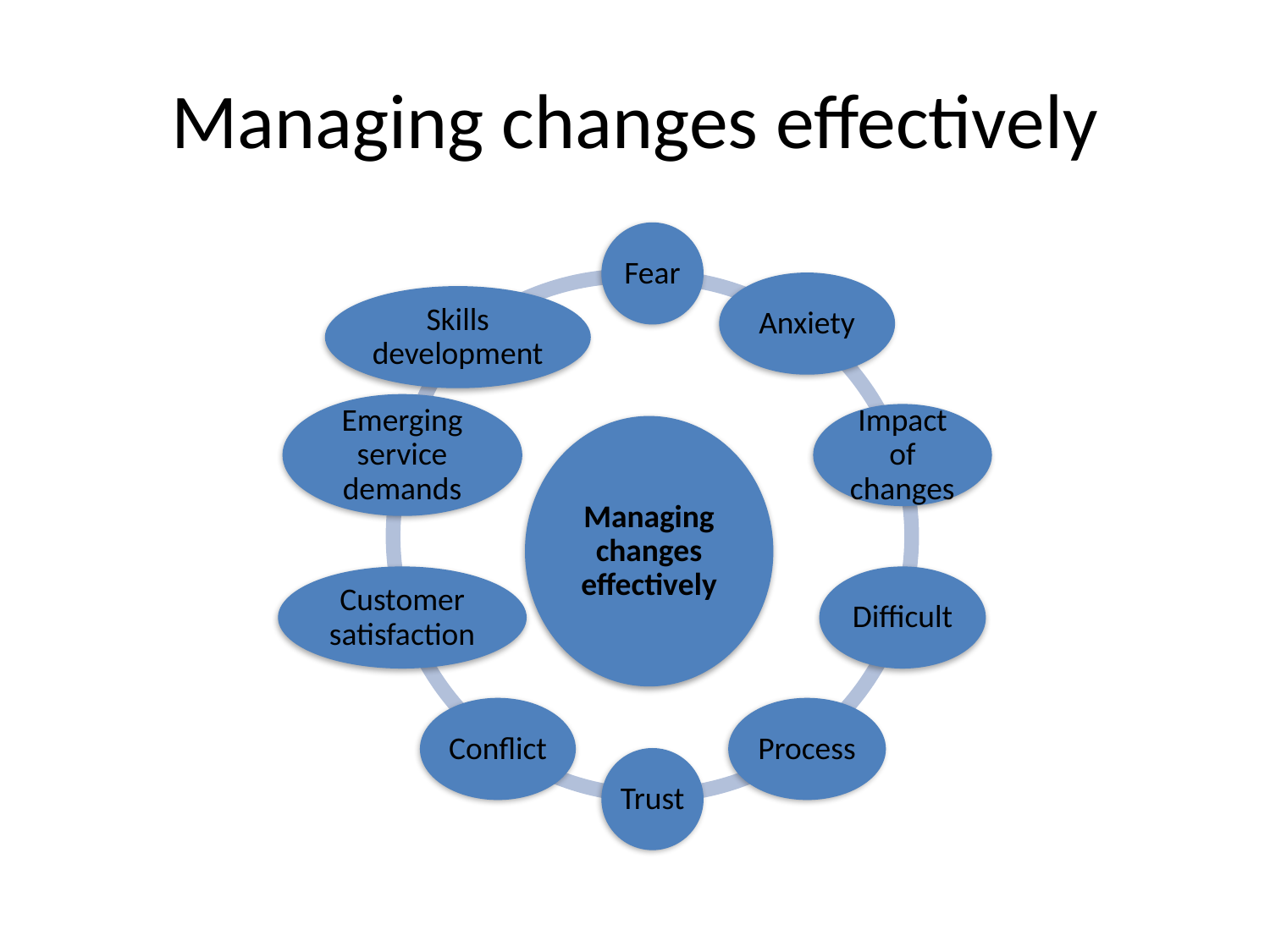

# Managing changes effectively
Managing changes effectively
Fear
Anxiety
Impact of changes
Difficult
Process
Trust
Conflict
Customer satisfaction
Emerging service demands
Skills development